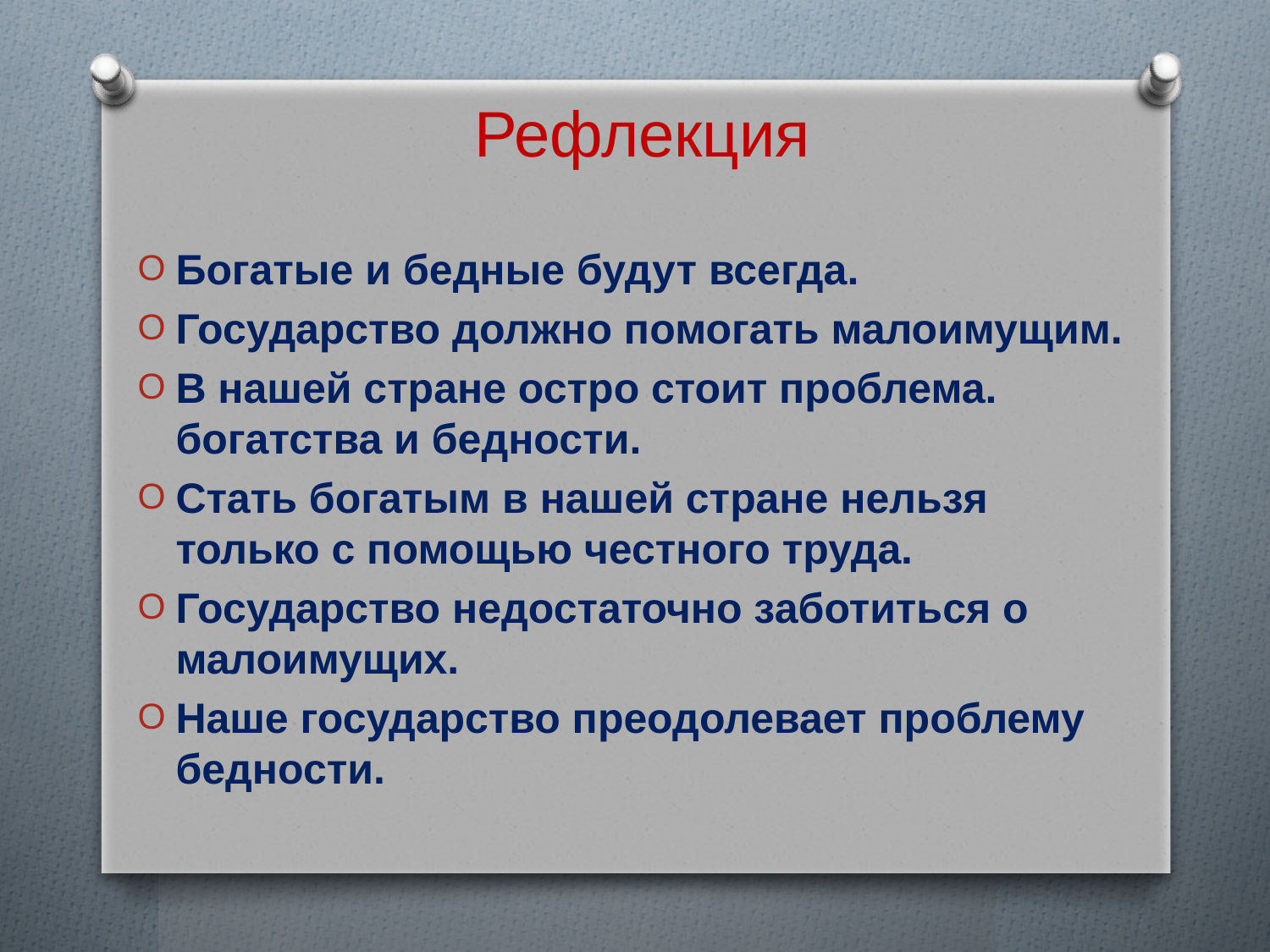

# Рефлекция
Богатые и бедные будут всегда.
Государство должно помогать малоимущим.
В нашей стране остро стоит проблема. богатства и бедности.
Стать богатым в нашей стране нельзя только с помощью честного труда.
Государство недостаточно заботиться о малоимущих.
Наше государство преодолевает проблему бедности.